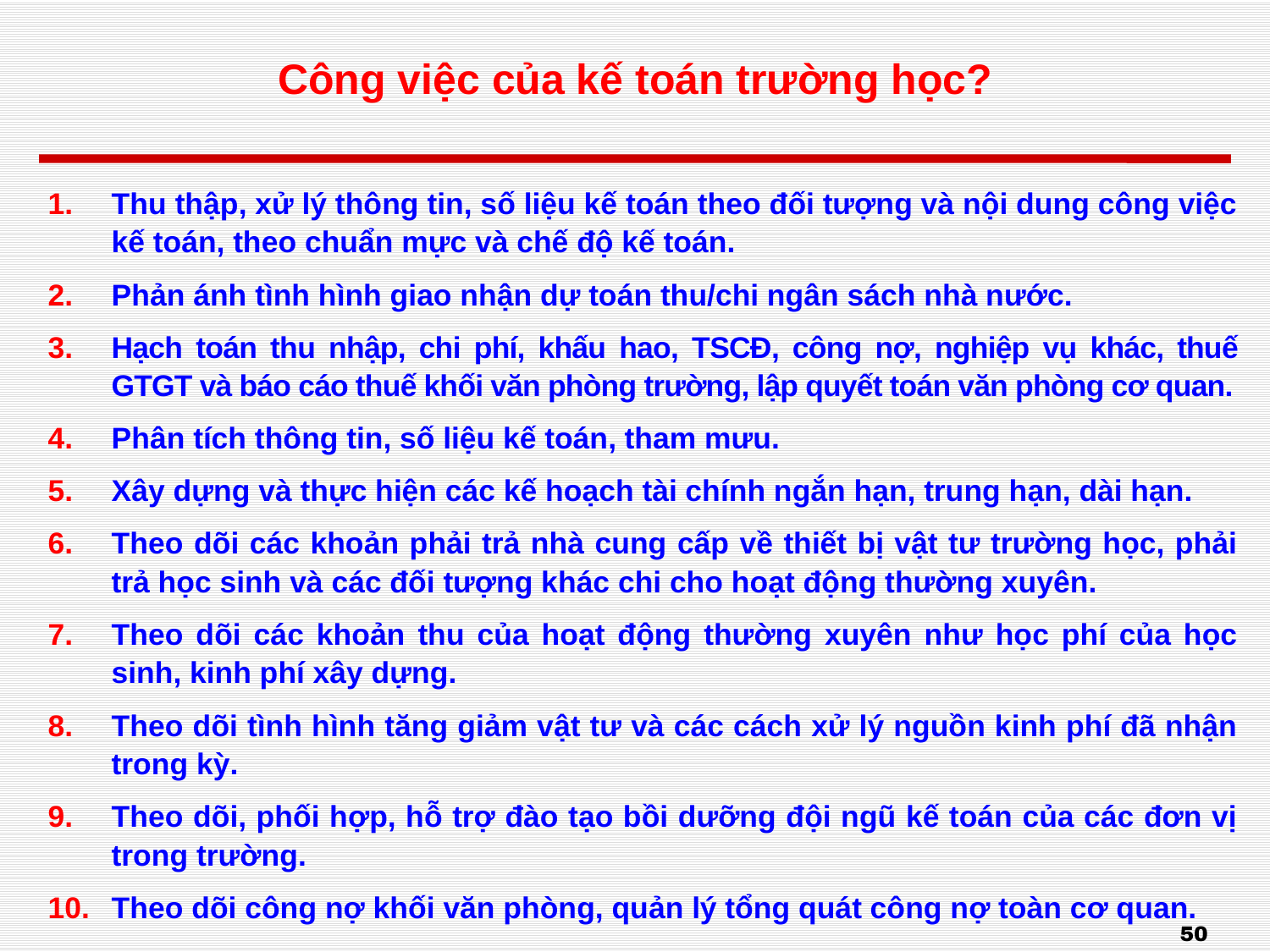

# Công việc của kế toán trường học?
Thu thập, xử lý thông tin, số liệu kế toán theo đối tượng và nội dung công việc kế toán, theo chuẩn mực và chế độ kế toán.
Phản ánh tình hình giao nhận dự toán thu/chi ngân sách nhà nước.
Hạch toán thu nhập, chi phí, khấu hao, TSCĐ, công nợ, nghiệp vụ khác, thuế GTGT và báo cáo thuế khối văn phòng trường, lập quyết toán văn phòng cơ quan.
Phân tích thông tin, số liệu kế toán, tham mưu.
Xây dựng và thực hiện các kế hoạch tài chính ngắn hạn, trung hạn, dài hạn.
Theo dõi các khoản phải trả nhà cung cấp về thiết bị vật tư trường học, phải trả học sinh và các đối tượng khác chi cho hoạt động thường xuyên.
Theo dõi các khoản thu của hoạt động thường xuyên như học phí của học sinh, kinh phí xây dựng.
Theo dõi tình hình tăng giảm vật tư và các cách xử lý nguồn kinh phí đã nhận trong kỳ.
Theo dõi, phối hợp, hỗ trợ đào tạo bồi dưỡng đội ngũ kế toán của các đơn vị trong trường.
Theo dõi công nợ khối văn phòng, quản lý tổng quát công nợ toàn cơ quan.